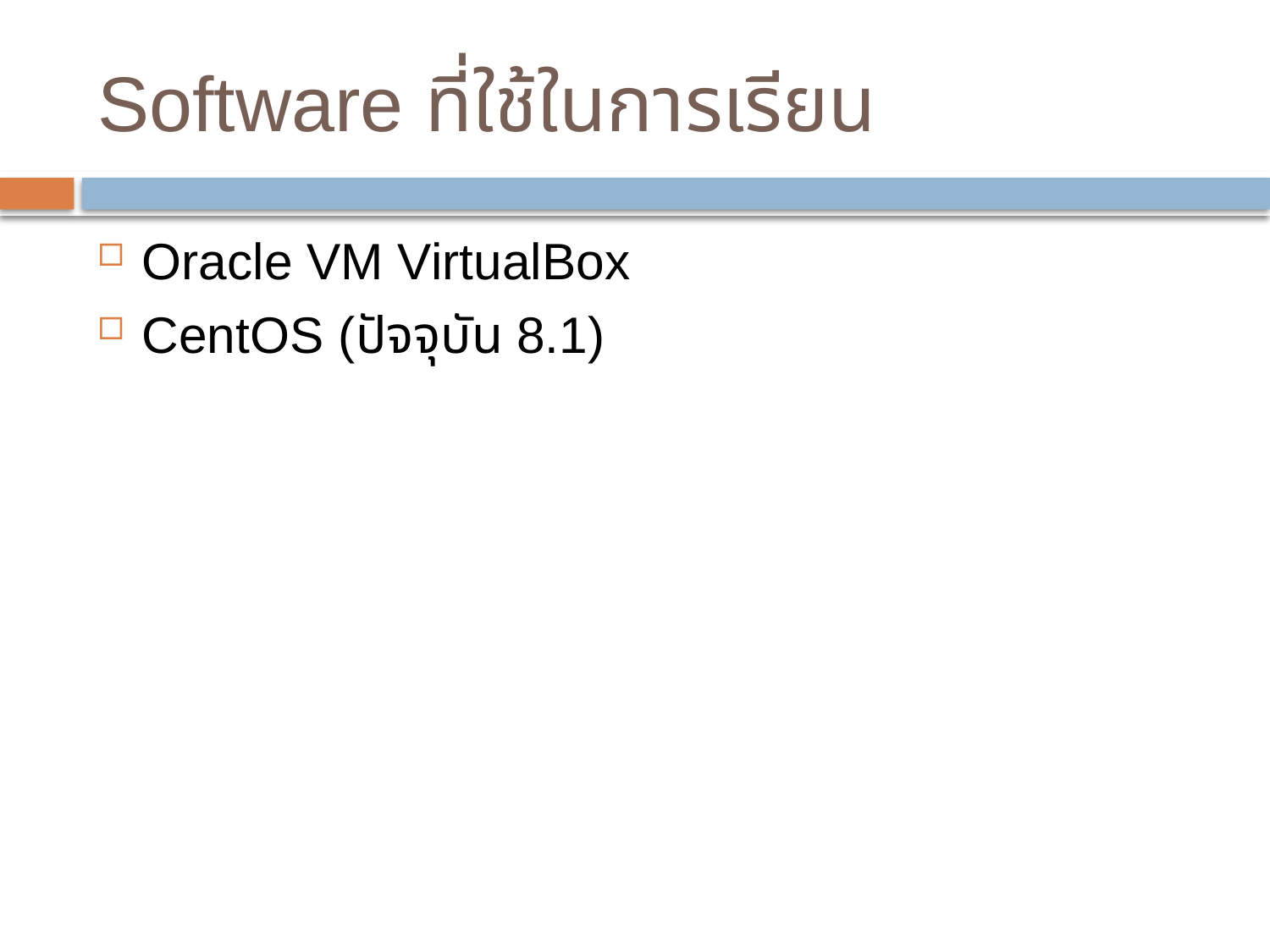

# Software ที่ใช้ในการเรียน
Oracle VM VirtualBox
CentOS (ปัจจุบัน 8.1)